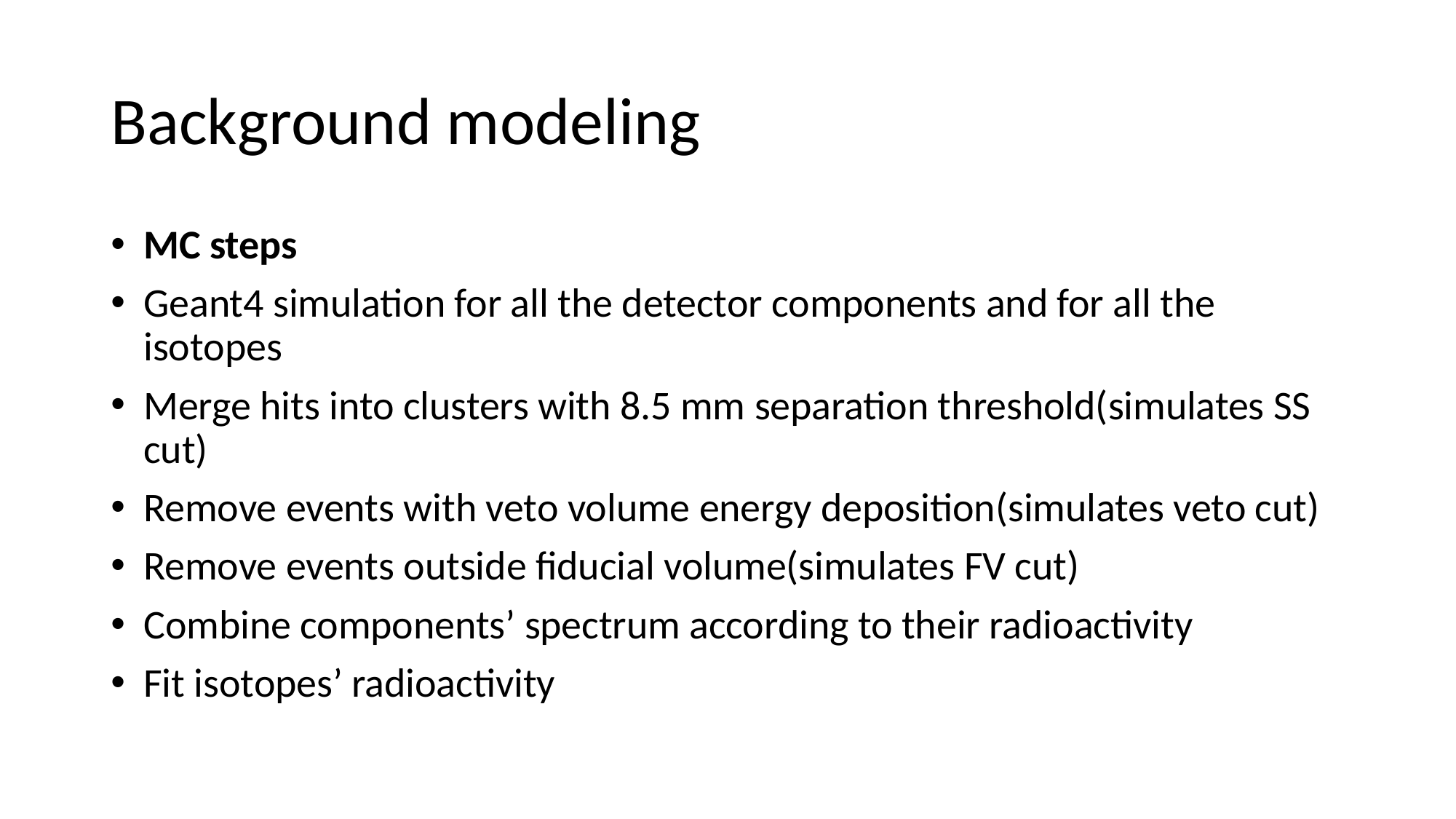

# Background modeling
MC steps
Geant4 simulation for all the detector components and for all the isotopes
Merge hits into clusters with 8.5 mm separation threshold(simulates SS cut)
Remove events with veto volume energy deposition(simulates veto cut)
Remove events outside fiducial volume(simulates FV cut)
Combine components’ spectrum according to their radioactivity
Fit isotopes’ radioactivity